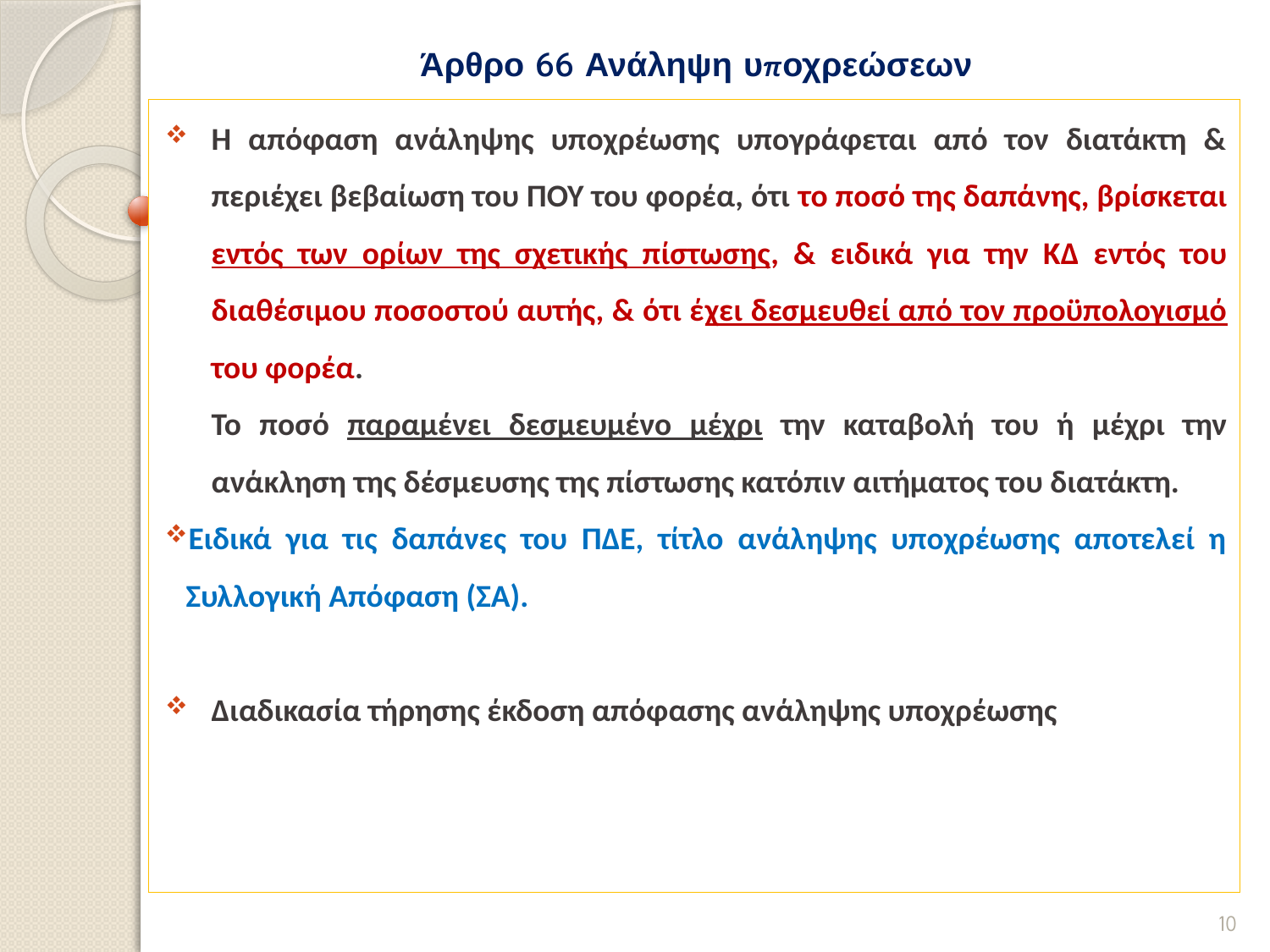

# Άρθρο 66 Ανάληψη υποχρεώσεων
Η απόφαση ανάληψης υποχρέωσης υπογράφεται από τον διατάκτη & περιέχει βεβαίωση του ΠΟΥ του φορέα, ότι το ποσό της δαπάνης, βρίσκεται εντός των ορίων της σχετικής πίστωσης, & ειδικά για την ΚΔ εντός του διαθέσιμου ποσοστού αυτής, & ότι έχει δεσμευθεί από τον προϋπολογισμό του φορέα.
	Το ποσό παραμένει δεσμευμένο μέχρι την καταβολή του ή μέχρι την ανάκληση της δέσμευσης της πίστωσης κατόπιν αιτήματος του διατάκτη.
Ειδικά για τις δαπάνες του ΠΔΕ, τίτλο ανάληψης υποχρέωσης αποτελεί η Συλλογική Απόφαση (ΣΑ).

Διαδικασία τήρησης έκδοση απόφασης ανάληψης υποχρέωσης

10